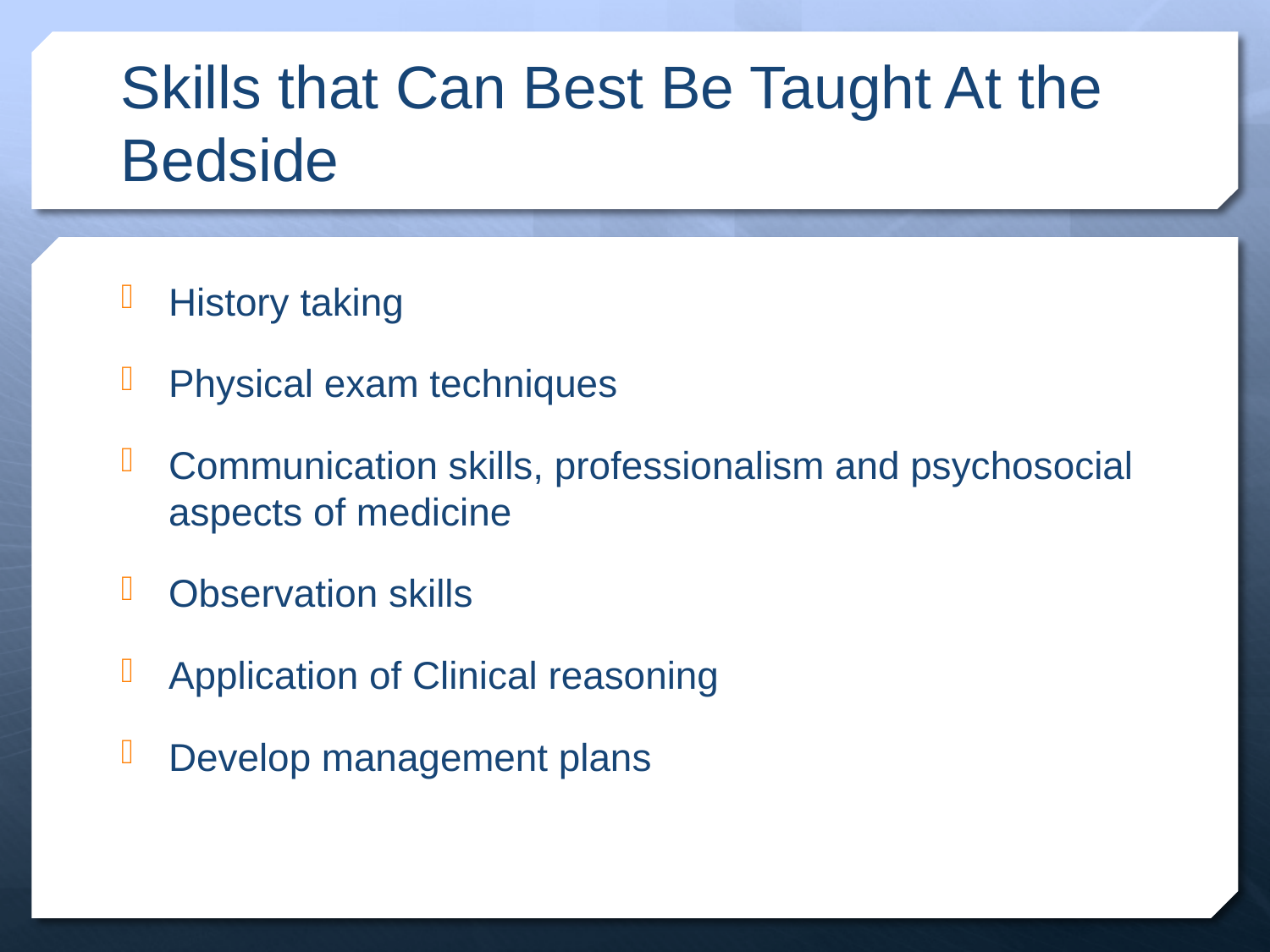

# Skills that Can Best Be Taught At the Bedside
History taking
Physical exam techniques
Communication skills, professionalism and psychosocial aspects of medicine
Observation skills
Application of Clinical reasoning
Develop management plans